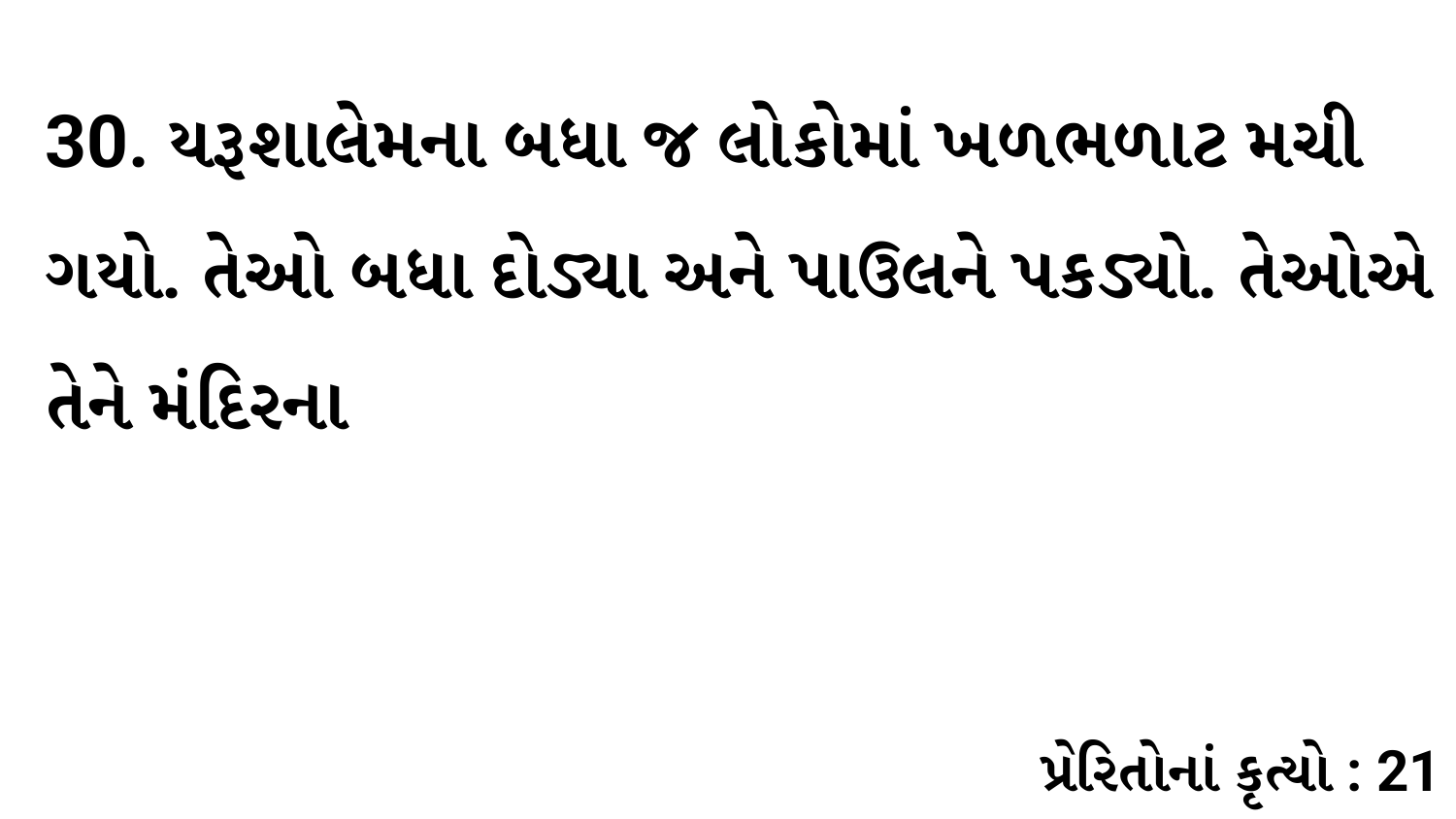

30. યરૂશાલેમના બધા જ લોકોમાં ખળભળાટ મચી ગયો. તેઓ બધા દોડ્યા અને પાઉલને પકડ્યો. તેઓએ તેને મંદિરના
પ્રેરિતોનાં કૃત્યો : 21